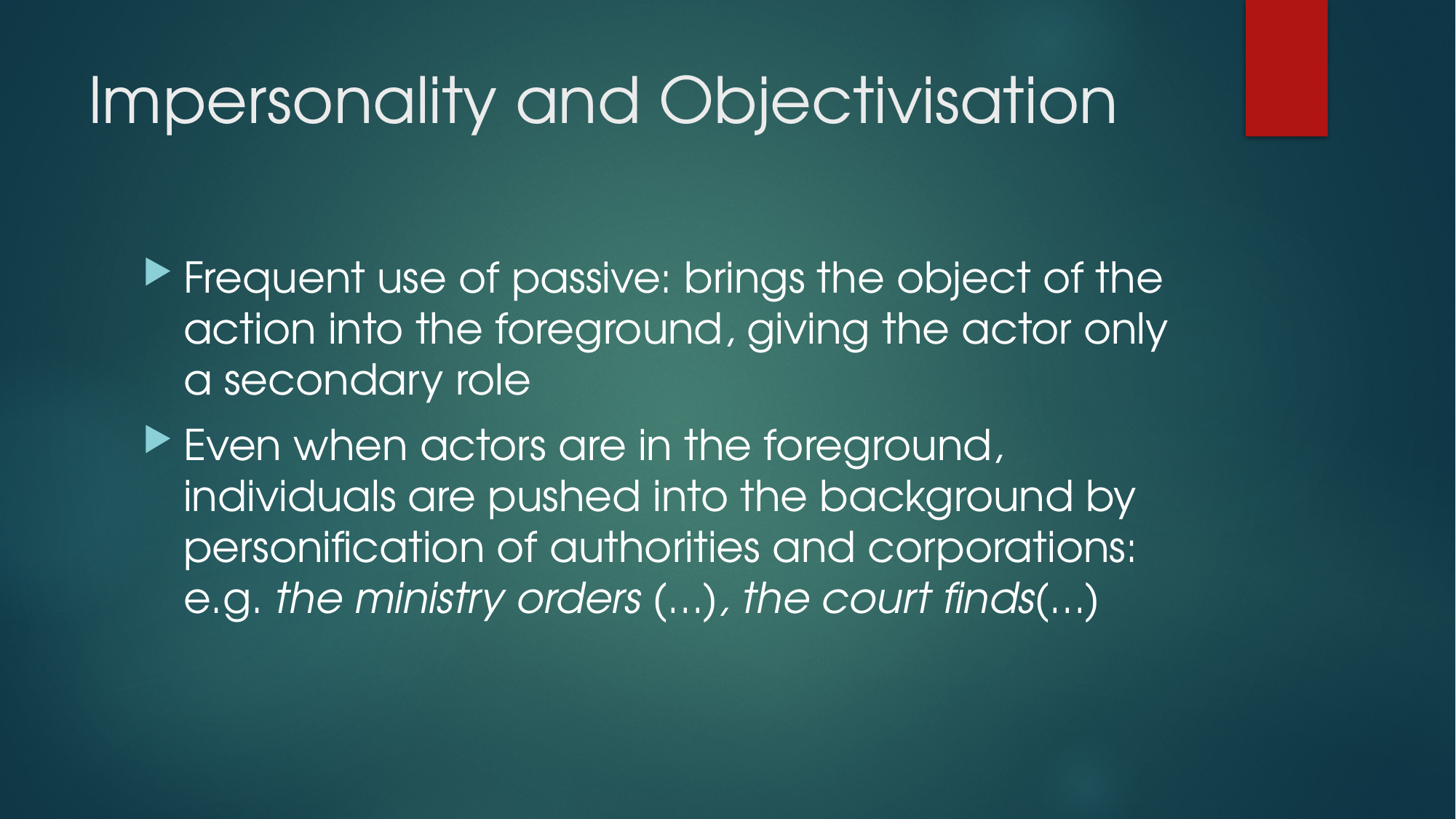

# Impersonality and Objectivisation
Frequent use of passive: brings the object of the action into the foreground, giving the actor only a secondary role
Even when actors are in the foreground, individuals are pushed into the background by personification of authorities and corporations: e.g. the ministry orders (…), the court finds(…)